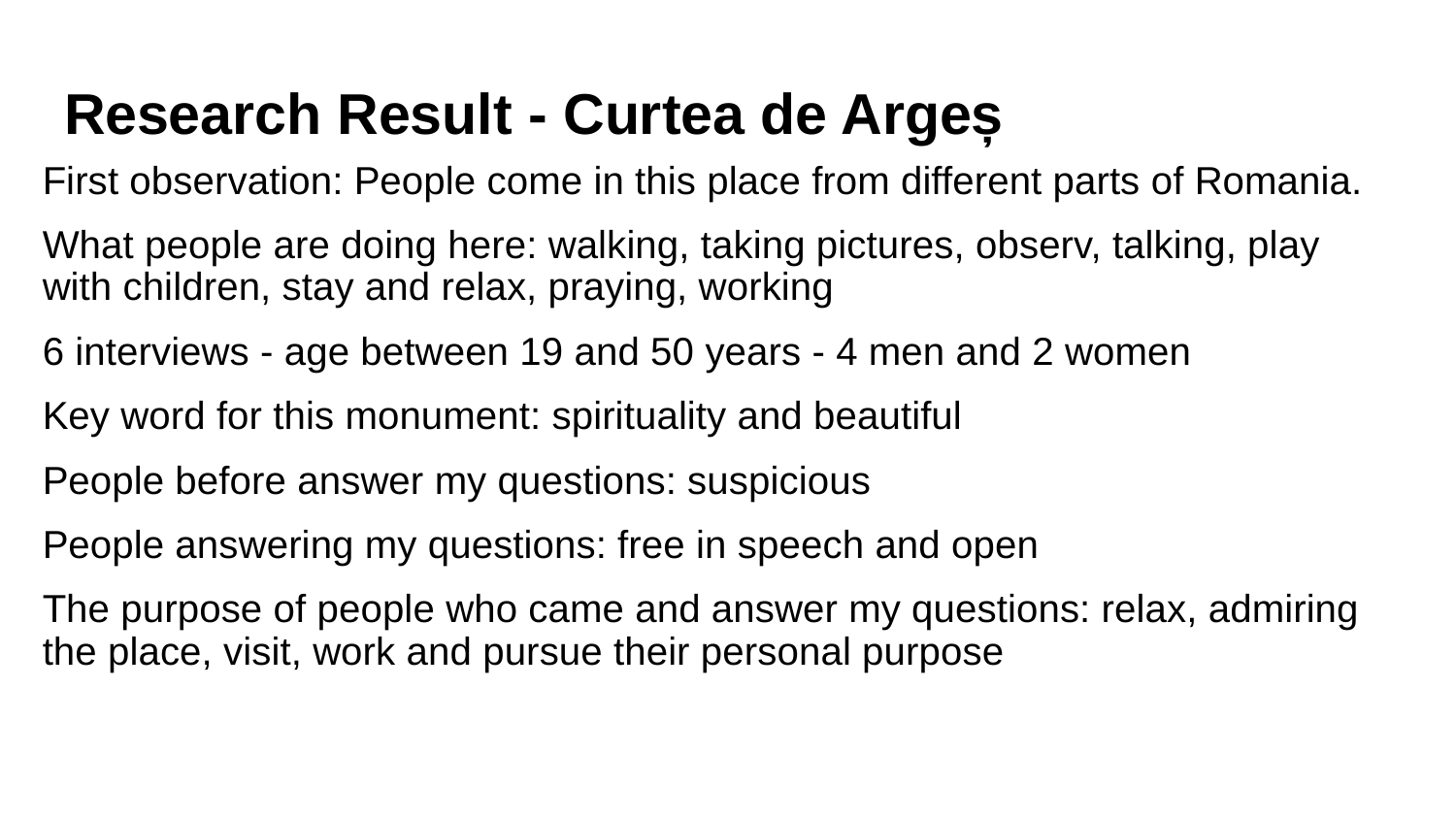

# Research Result - Curtea de Argeș
First observation: People come in this place from different parts of Romania.
What people are doing here: walking, taking pictures, observ, talking, play with children, stay and relax, praying, working
6 interviews - age between 19 and 50 years - 4 men and 2 women
Key word for this monument: spirituality and beautiful
People before answer my questions: suspicious
People answering my questions: free in speech and open
The purpose of people who came and answer my questions: relax, admiring the place, visit, work and pursue their personal purpose